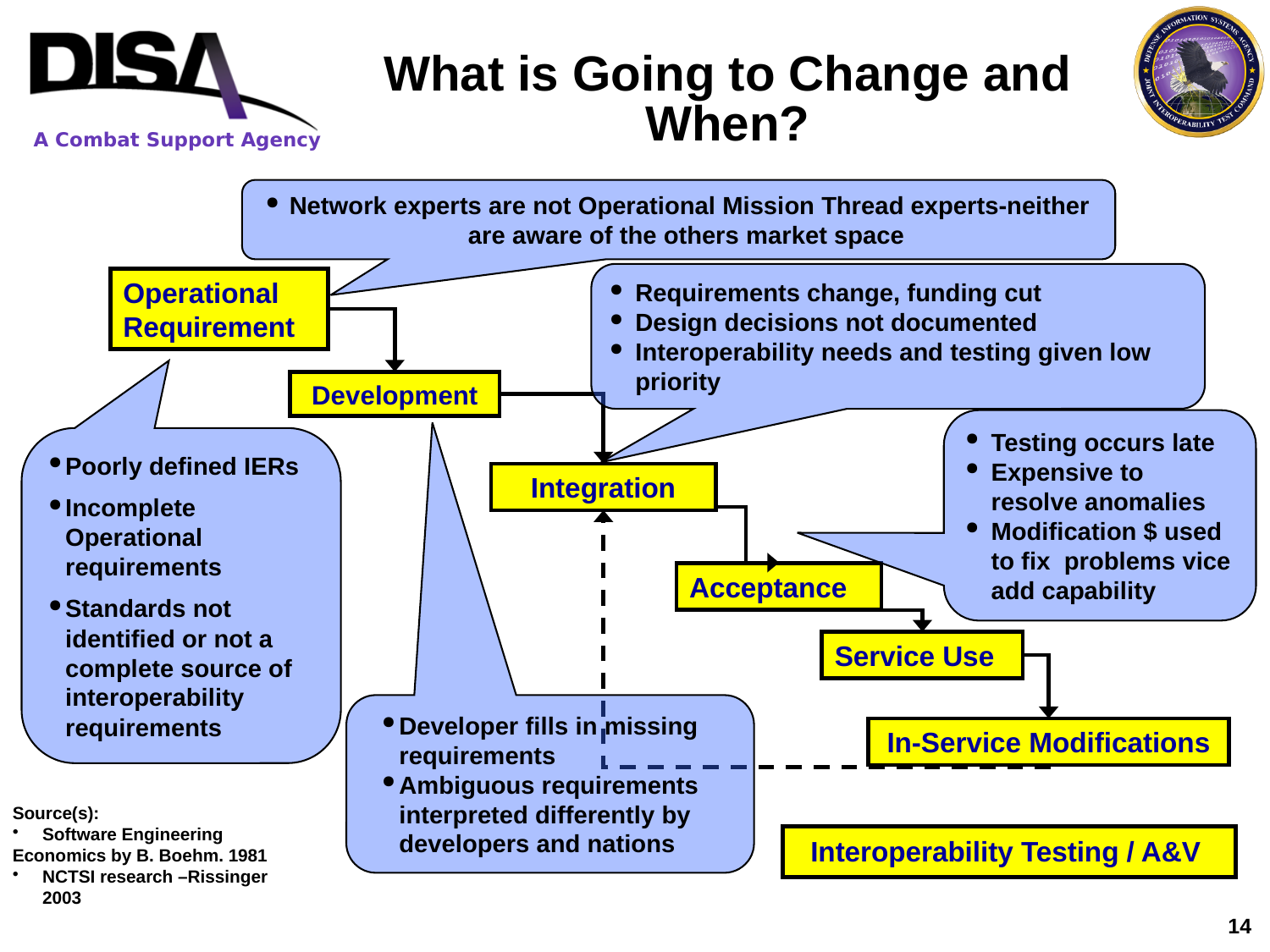

What is Going to Change and When?
 Network experts are not Operational Mission Thread experts-neither are aware of the others market space
Requirements change, funding cut
Design decisions not documented
Interoperability needs and testing given low priority
Operational Requirement
Development
Testing occurs late
Expensive to resolve anomalies
Modification $ used to fix  problems vice add capability
Integration
Poorly defined IERs
Incomplete Operational requirements
Standards not identified or not a complete source of interoperability requirements
Acceptance
Service Use
In-Service Modifications

Developer fills in missing requirements
Ambiguous requirements interpreted differently by developers and nations
Source(s):
Software Engineering
Economics by B. Boehm. 1981
NCTSI research –Rissinger 2003

Interoperability Testing / A&V
14